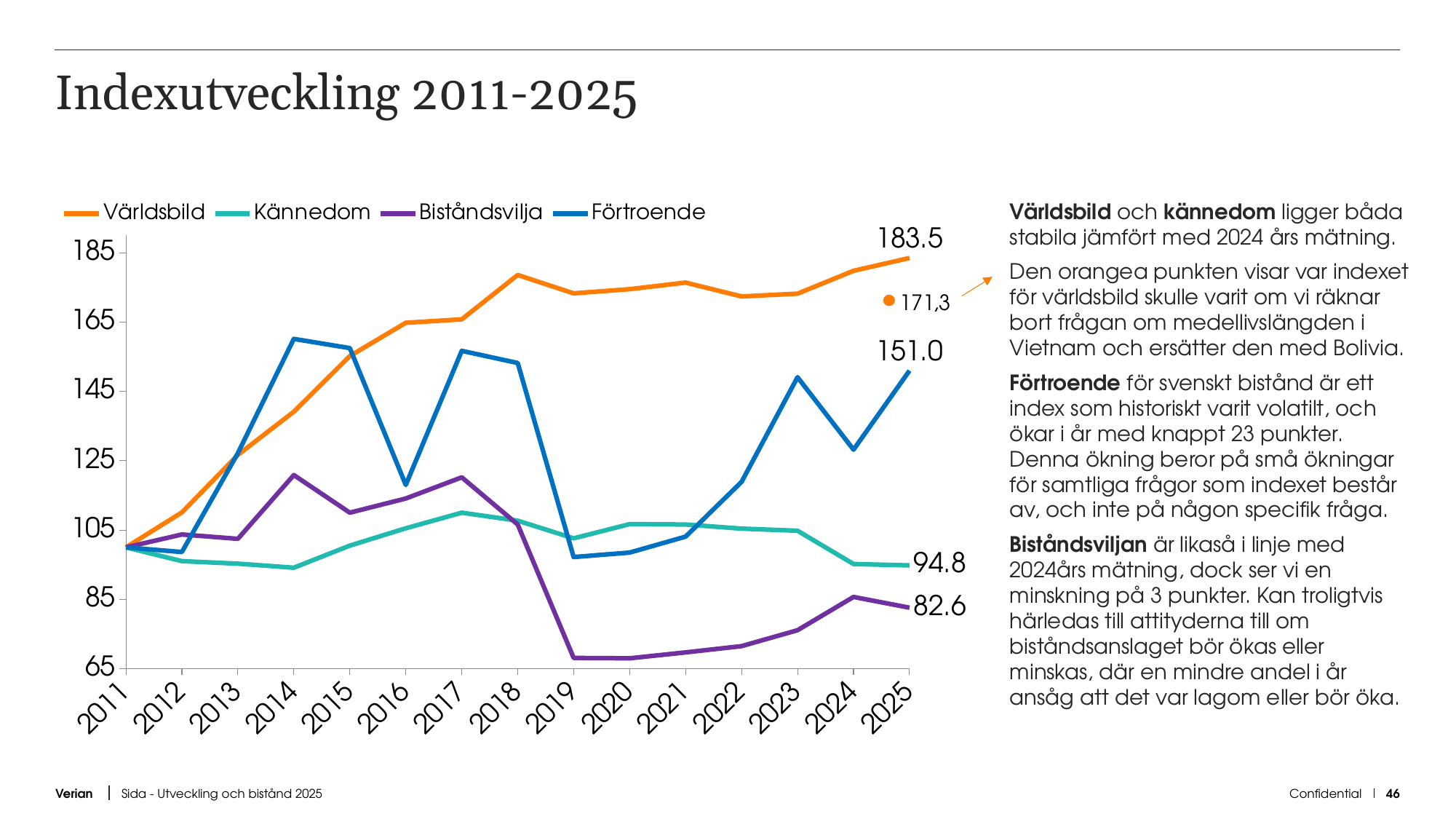

# Indexutveckling 2011-2025

### Chart

| Category | Världsbild | Kännedom | Biståndsvilja | Förtroende |
|---|---|---|---|---|
| 2011 | 100.0 | 100.0 | 100.0 | 100.0 |
| 2012 | 110.07870017771009 | 96.02368866328256 | 103.72194854953476 | 98.65056818181817 |
| 2013 | 126.6818989591267 | 95.29610829103214 | 102.46305418719213 | 127.20170454545452 |
| 2014 | 139.14699162223917 | 94.12859560067682 | 120.85385878489328 | 160.15624999999997 |
| 2015 | 155.2 | 100.5 | 110.0 | 157.5 |
| 2016 | 164.8 | 105.5 | 114.1 | 118.0 |
| 2017 | 165.8 | 110.0 | 120.2 | 156.7 |
| 2018 | 178.6 | 107.7 | 106.6 | 153.2 |
| 2019 | 173.3 | 102.6 | 68.1 | 97.2 |
| 2020 | 174.5 | 106.7 | 68.0 | 98.5 |
| 2021 | 176.4 | 106.6 | 69.7 | 103.1 |
| 2022 | 172.4 | 105.4 | 71.5 | 118.9 |
| 2023 | 173.2 | 104.8 | 76.1 | 149.1 |
| 2024 | 179.8 | 95.2 | 85.7 | 128.2 |
| 2025 | 183.5 | 94.8 | 82.6 | 151.0 |
Världsbild och kännedom ligger båda stabila jämfört med 2024 års mätning.
Den orangea punkten visar var indexet för världsbild skulle varit om vi räknar bort frågan om medellivslängden i Vietnam och ersätter den med Bolivia.
Förtroende för svenskt bistånd är ett index som historiskt varit volatilt, och ökar i år med knappt 23 punkter. Denna ökning beror på små ökningar för samtliga frågor som indexet består av, och inte på någon specifik fråga.
Biståndsviljan är likaså i linje med 2024års mätning, dock ser vi en minskning på 3 punkter. Kan troligtvis härledas till attityderna till om biståndsanslaget bör ökas eller minskas, där en mindre andel i år ansåg att det var lagom eller bör öka.

171,3
Sida - Utveckling och bistånd 2025
Confidential
46